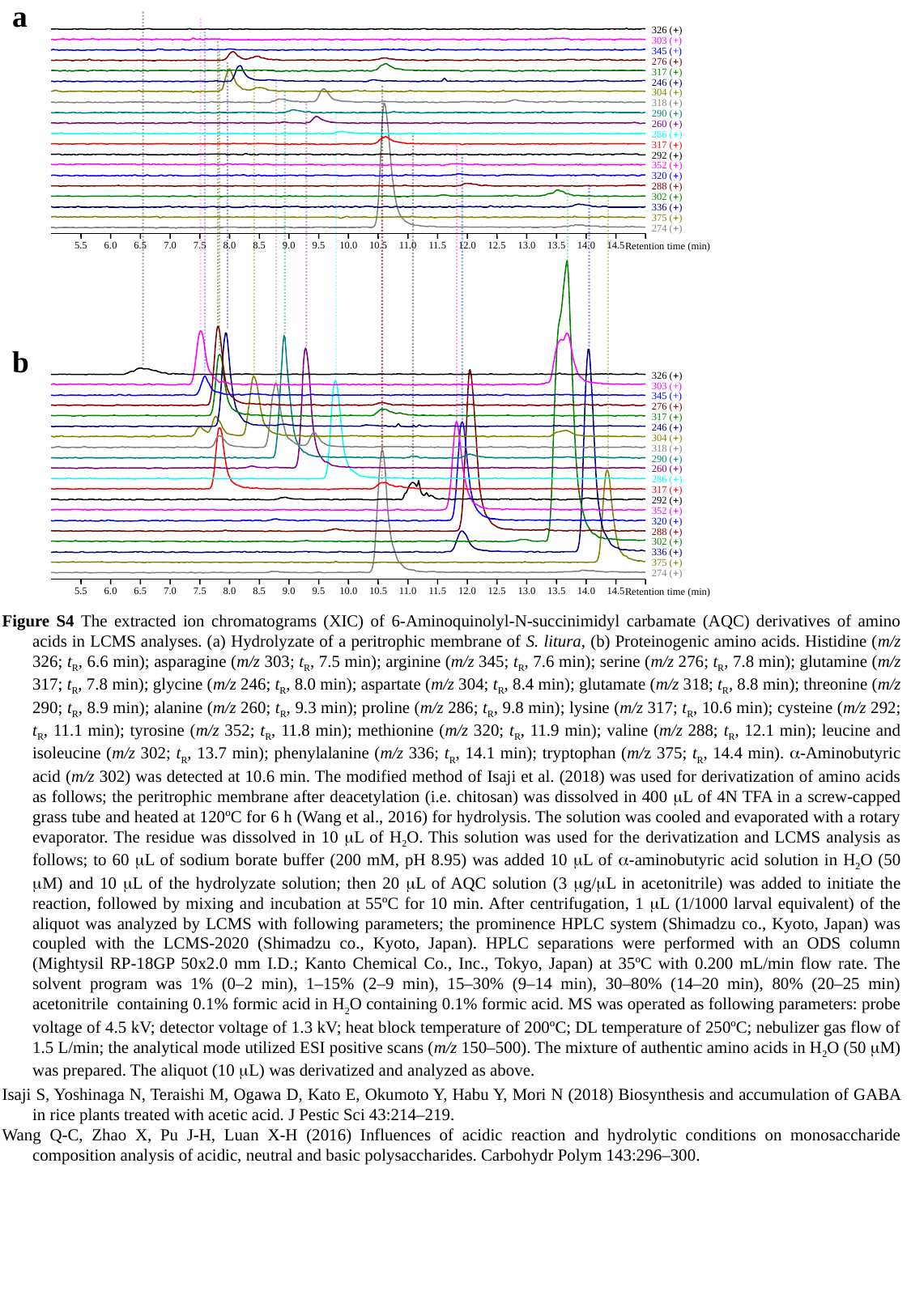

a
326 (+)
303 (+)
345 (+)
276 (+)
317 (+)
246 (+)
304 (+)
318 (+)
290 (+)
260 (+)
286 (+)
317 (+)
292 (+)
352 (+)
320 (+)
288 (+)
302 (+)
336 (+)
375 (+)
274 (+)

5.5
6.0
6.5
7.0
7.5
8.0
8.5
9.0
9.5
10.0
10.5
11.0
11.5
12.0
12.5
13.0
13.5
14.0
14.5
Retention time (min)

326 (+)
303 (+)
345 (+)
276 (+)
317 (+)
246 (+)
304 (+)
318 (+)
290 (+)
260 (+)
286 (+)
317 (+)
292 (+)
352 (+)
320 (+)
288 (+)
302 (+)
336 (+)
375 (+)
274 (+)

5.5
6.0
6.5
7.0
7.5
8.0
8.5
9.0
9.5
10.0
10.5
11.0
11.5
12.0
12.5
13.0
13.5
14.0
14.5
Retention time (min)
b
Figure S4 The extracted ion chromatograms (XIC) of 6-Aminoquinolyl-N-succinimidyl carbamate (AQC) derivatives of amino acids in LCMS analyses. (a) Hydrolyzate of a peritrophic membrane of S. litura, (b) Proteinogenic amino acids. Histidine (m/z 326; tR, 6.6 min); asparagine (m/z 303; tR, 7.5 min); arginine (m/z 345; tR, 7.6 min); serine (m/z 276; tR, 7.8 min); glutamine (m/z 317; tR, 7.8 min); glycine (m/z 246; tR, 8.0 min); aspartate (m/z 304; tR, 8.4 min); glutamate (m/z 318; tR, 8.8 min); threonine (m/z 290; tR, 8.9 min); alanine (m/z 260; tR, 9.3 min); proline (m/z 286; tR, 9.8 min); lysine (m/z 317; tR, 10.6 min); cysteine (m/z 292; tR, 11.1 min); tyrosine (m/z 352; tR, 11.8 min); methionine (m/z 320; tR, 11.9 min); valine (m/z 288; tR, 12.1 min); leucine and isoleucine (m/z 302; tR, 13.7 min); phenylalanine (m/z 336; tR, 14.1 min); tryptophan (m/z 375; tR, 14.4 min). α-Aminobutyric acid (m/z 302) was detected at 10.6 min. The modified method of Isaji et al. (2018) was used for derivatization of amino acids as follows; the peritrophic membrane after deacetylation (i.e. chitosan) was dissolved in 400 μL of 4N TFA in a screw-capped grass tube and heated at 120ºC for 6 h (Wang et al., 2016) for hydrolysis. The solution was cooled and evaporated with a rotary evaporator. The residue was dissolved in 10 μL of H2O. This solution was used for the derivatization and LCMS analysis as follows; to 60 μL of sodium borate buffer (200 mM, pH 8.95) was added 10 μL of α-aminobutyric acid solution in H2O (50 μM) and 10 μL of the hydrolyzate solution; then 20 μL of AQC solution (3 μg/μL in acetonitrile) was added to initiate the reaction, followed by mixing and incubation at 55ºC for 10 min. After centrifugation, 1 μL (1/1000 larval equivalent) of the aliquot was analyzed by LCMS with following parameters; the prominence HPLC system (Shimadzu co., Kyoto, Japan) was coupled with the LCMS-2020 (Shimadzu co., Kyoto, Japan). HPLC separations were performed with an ODS column (Mightysil RP-18GP 50x2.0 mm I.D.; Kanto Chemical Co., Inc., Tokyo, Japan) at 35ºC with 0.200 mL/min flow rate. The solvent program was 1% (0–2 min), 1–15% (2–9 min), 15–30% (9–14 min), 30–80% (14–20 min), 80% (20–25 min) acetonitrile  containing 0.1% formic acid in H2O containing 0.1% formic acid. MS was operated as following parameters: probe voltage of 4.5 kV; detector voltage of 1.3 kV; heat block temperature of 200ºC; DL temperature of 250ºC; nebulizer gas flow of 1.5 L/min; the analytical mode utilized ESI positive scans (m/z 150–500). The mixture of authentic amino acids in H2O (50 μM) was prepared. The aliquot (10 μL) was derivatized and analyzed as above.

Isaji S, Yoshinaga N, Teraishi M, Ogawa D, Kato E, Okumoto Y, Habu Y, Mori N (2018) Biosynthesis and accumulation of GABA in rice plants treated with acetic acid. J Pestic Sci 43:214–219.
Wang Q-C, Zhao X, Pu J-H, Luan X-H (2016) Influences of acidic reaction and hydrolytic conditions on monosaccharide composition analysis of acidic, neutral and basic polysaccharides. Carbohydr Polym 143:296–300.